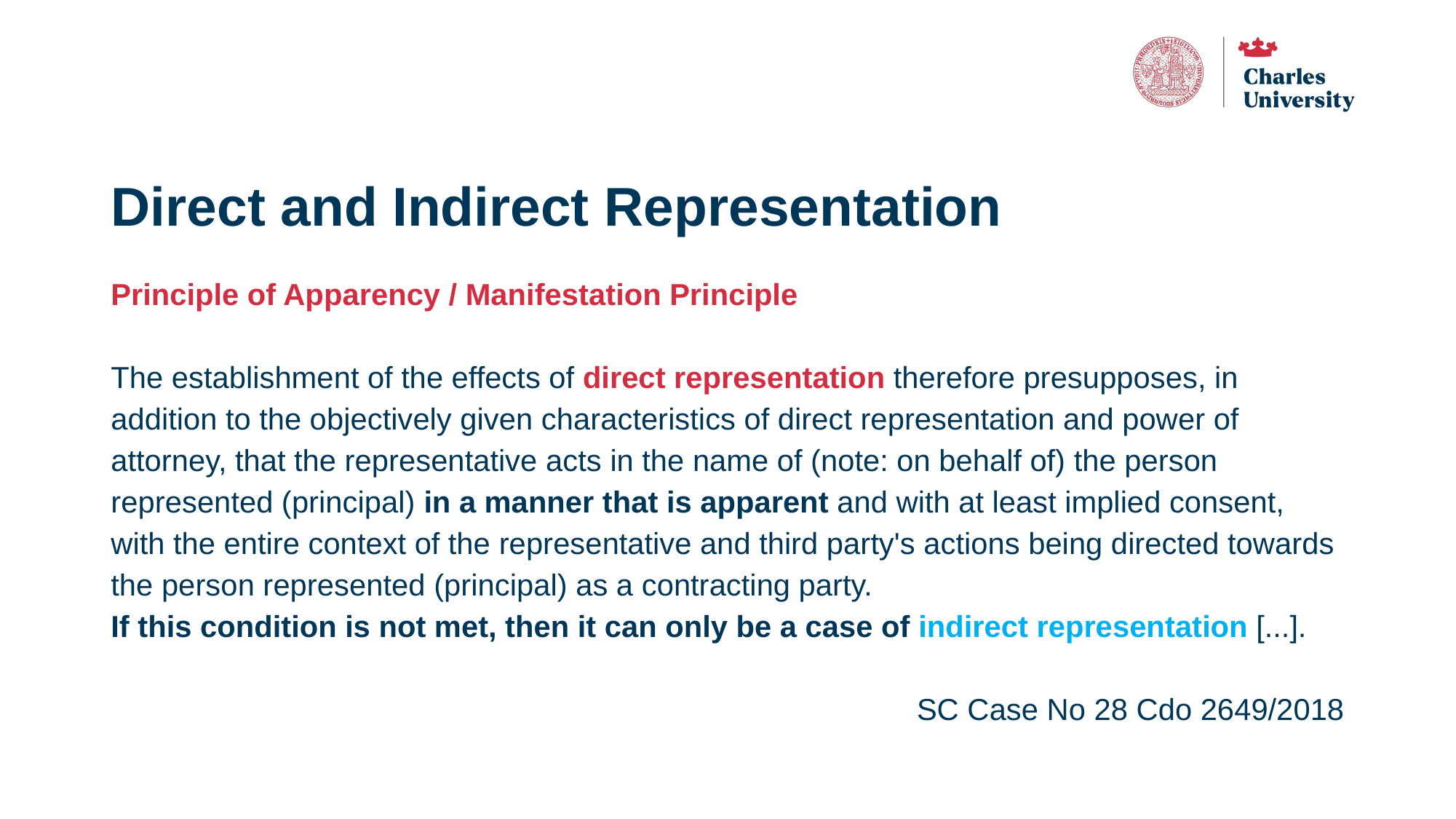

# Direct and Indirect Representation
Principle of Apparency / Manifestation Principle

The establishment of the effects of direct representation therefore presupposes, in addition to the objectively given characteristics of direct representation and power of attorney, that the representative acts in the name of (note: on behalf of) the person represented (principal) in a manner that is apparent and with at least implied consent, with the entire context of the representative and third party's actions being directed towards the person represented (principal) as a contracting party.
If this condition is not met, then it can only be a case of indirect representation [...].

SC Case No 28 Cdo 2649/2018